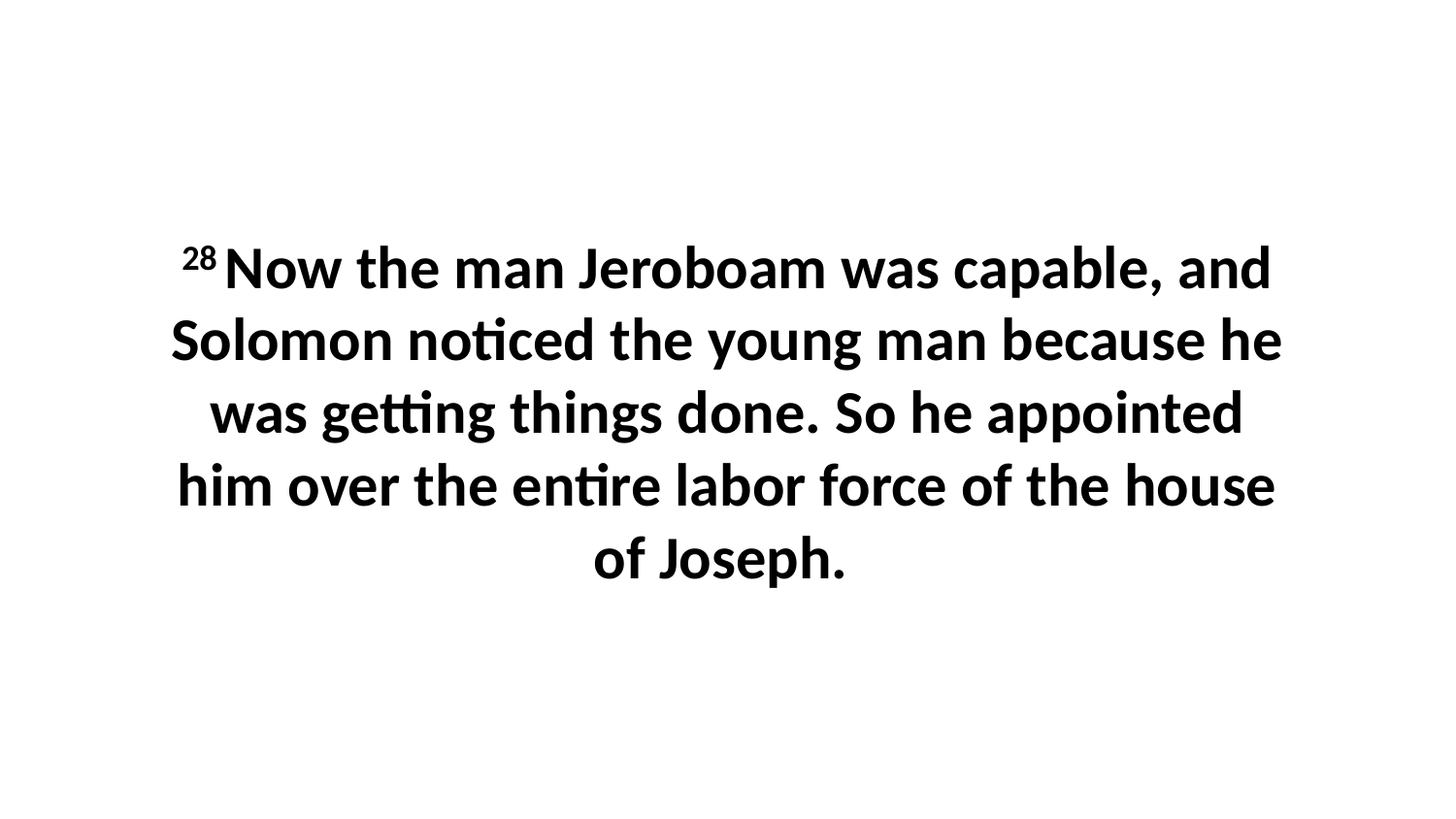

28 Now the man Jeroboam was capable, and Solomon noticed the young man because he was getting things done. So he appointed him over the entire labor force of the house of Joseph.